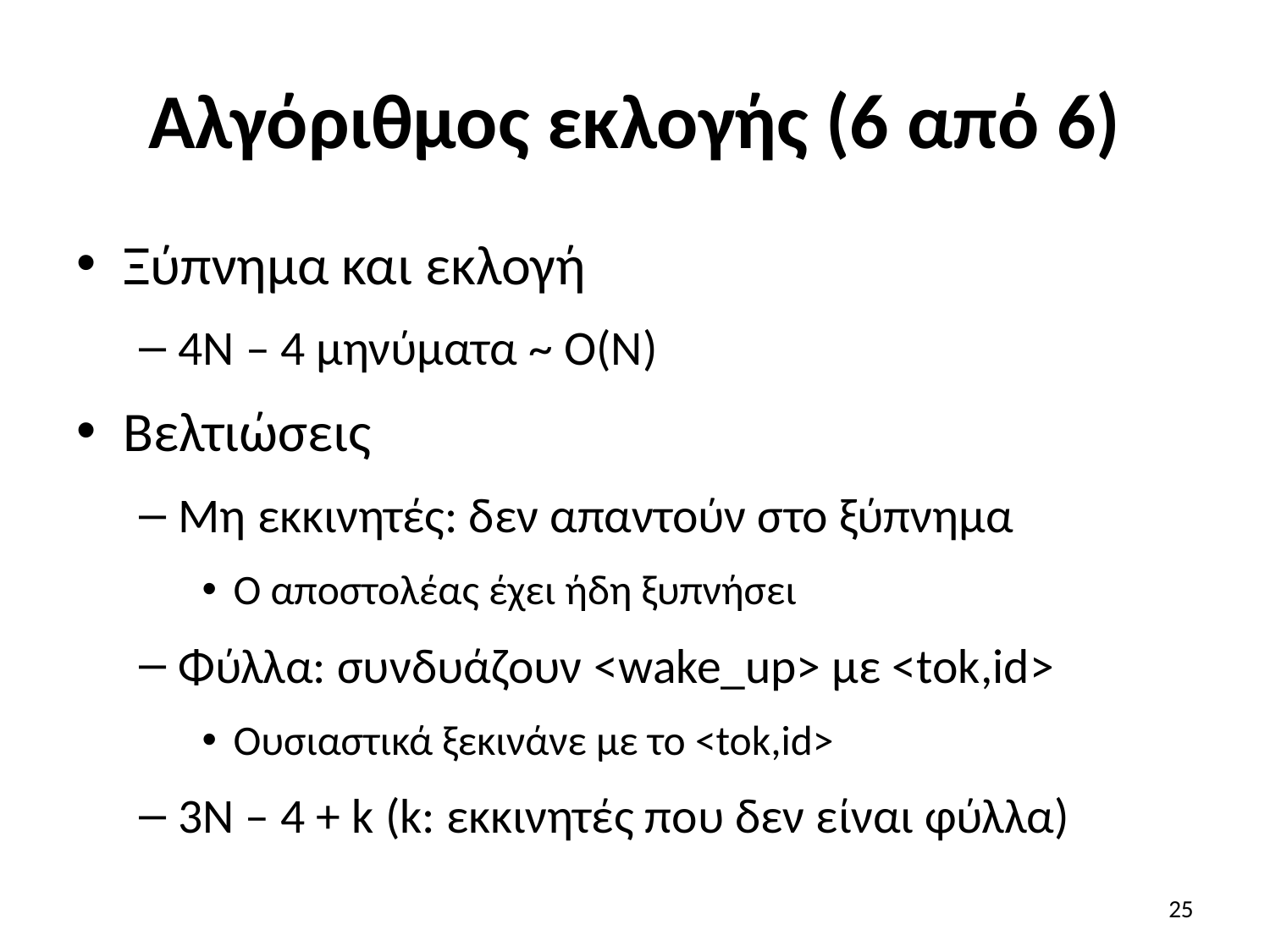

# Αλγόριθμος εκλογής (6 από 6)
Ξύπνημα και εκλογή
4Ν – 4 μηνύματα ~ Ο(Ν)
Βελτιώσεις
Μη εκκινητές: δεν απαντούν στο ξύπνημα
Ο αποστολέας έχει ήδη ξυπνήσει
Φύλλα: συνδυάζουν <wake_up> με <tok,id>
Ουσιαστικά ξεκινάνε με το <tok,id>
3N – 4 + k (k: εκκινητές που δεν είναι φύλλα)
25